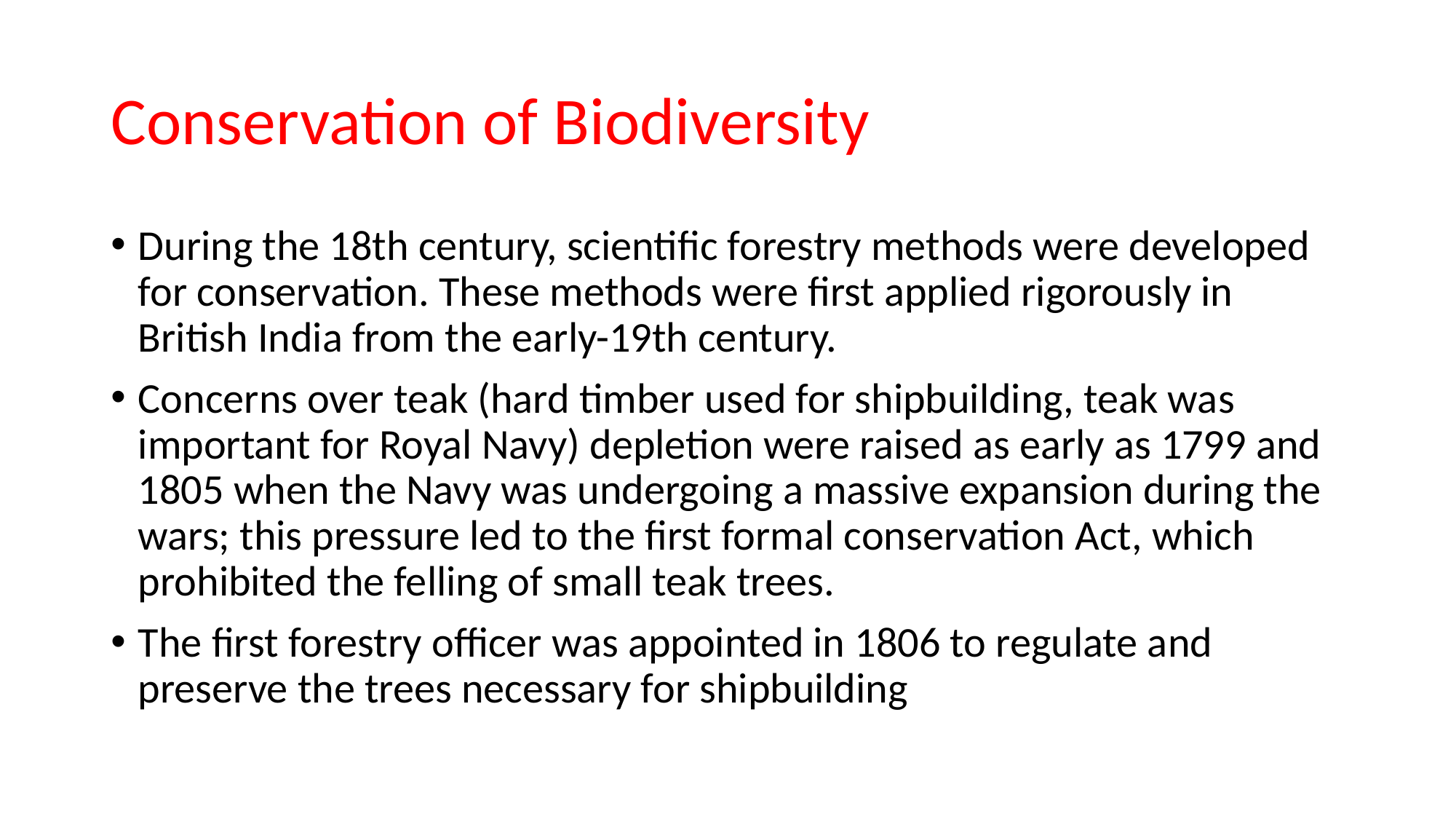

# Conservation of Biodiversity
During the 18th century, scientific forestry methods were developed for conservation. These methods were first applied rigorously in British India from the early-19th century.
Concerns over teak (hard timber used for shipbuilding, teak was important for Royal Navy) depletion were raised as early as 1799 and 1805 when the Navy was undergoing a massive expansion during the wars; this pressure led to the first formal conservation Act, which prohibited the felling of small teak trees.
The first forestry officer was appointed in 1806 to regulate and preserve the trees necessary for shipbuilding